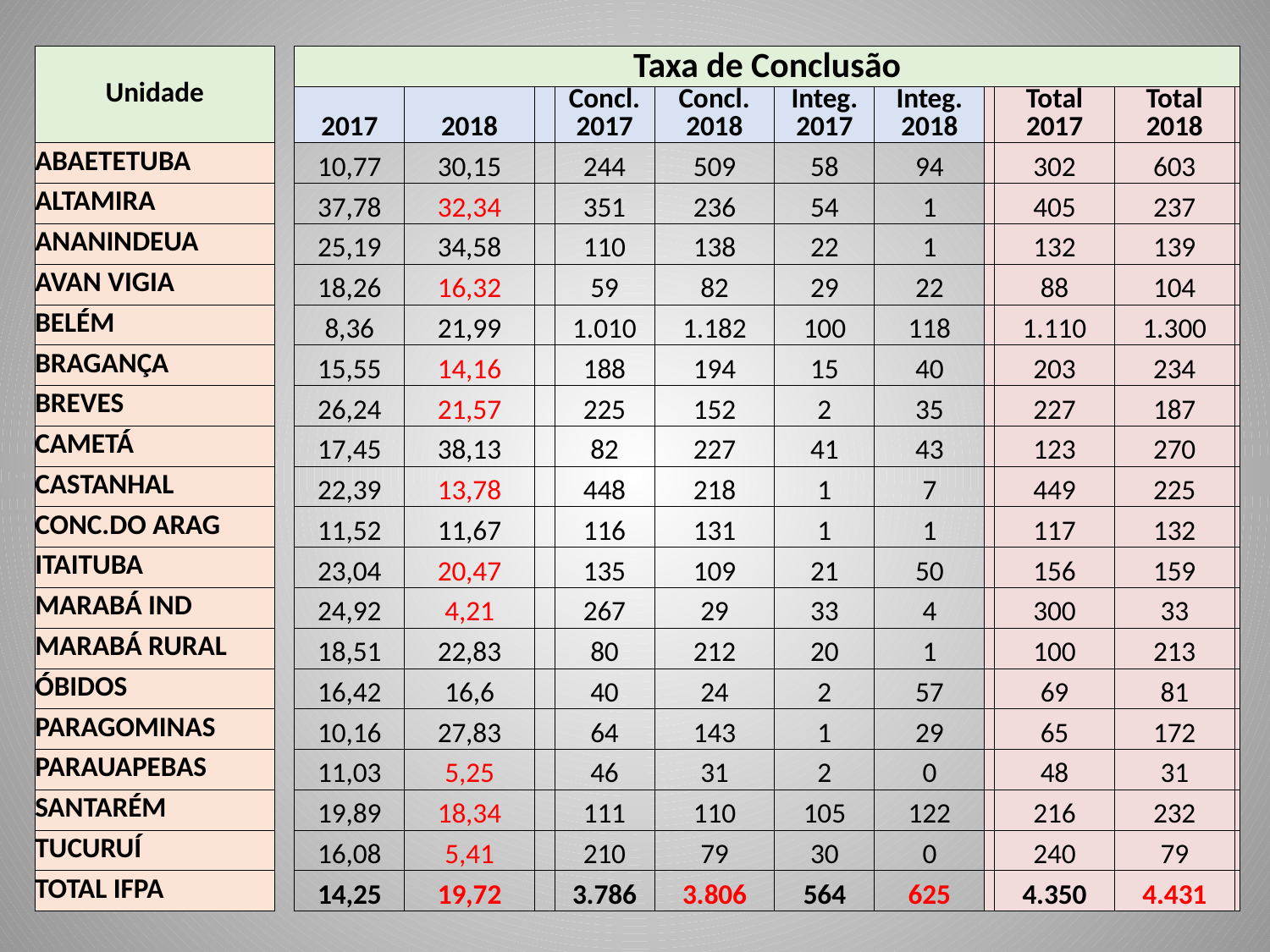

| Unidade |  | Taxa de Conclusão |  |  |  |  |  |  |  |  |  |  |
| --- | --- | --- | --- | --- | --- | --- | --- | --- | --- | --- | --- | --- |
|  |  | 2017 | 2018 |  | Concl. 2017 | Concl. 2018 | Integ. 2017 | Integ. 2018 |  | Total 2017 | Total 2018 |  |
| ABAETETUBA |  | 10,77 | 30,15 |  | 244 | 509 | 58 | 94 |  | 302 | 603 |  |
| ALTAMIRA |  | 37,78 | 32,34 |  | 351 | 236 | 54 | 1 |  | 405 | 237 |  |
| ANANINDEUA |  | 25,19 | 34,58 |  | 110 | 138 | 22 | 1 |  | 132 | 139 |  |
| AVAN VIGIA |  | 18,26 | 16,32 |  | 59 | 82 | 29 | 22 |  | 88 | 104 |  |
| BELÉM |  | 8,36 | 21,99 |  | 1.010 | 1.182 | 100 | 118 |  | 1.110 | 1.300 |  |
| BRAGANÇA |  | 15,55 | 14,16 |  | 188 | 194 | 15 | 40 |  | 203 | 234 |  |
| BREVES |  | 26,24 | 21,57 |  | 225 | 152 | 2 | 35 |  | 227 | 187 |  |
| CAMETÁ |  | 17,45 | 38,13 |  | 82 | 227 | 41 | 43 |  | 123 | 270 |  |
| CASTANHAL |  | 22,39 | 13,78 |  | 448 | 218 | 1 | 7 |  | 449 | 225 |  |
| CONC.DO ARAG |  | 11,52 | 11,67 |  | 116 | 131 | 1 | 1 |  | 117 | 132 |  |
| ITAITUBA |  | 23,04 | 20,47 |  | 135 | 109 | 21 | 50 |  | 156 | 159 |  |
| MARABÁ IND |  | 24,92 | 4,21 |  | 267 | 29 | 33 | 4 |  | 300 | 33 |  |
| MARABÁ RURAL |  | 18,51 | 22,83 |  | 80 | 212 | 20 | 1 |  | 100 | 213 |  |
| ÓBIDOS |  | 16,42 | 16,6 |  | 40 | 24 | 2 | 57 |  | 69 | 81 |  |
| PARAGOMINAS |  | 10,16 | 27,83 |  | 64 | 143 | 1 | 29 |  | 65 | 172 |  |
| PARAUAPEBAS |  | 11,03 | 5,25 |  | 46 | 31 | 2 | 0 |  | 48 | 31 |  |
| SANTARÉM |  | 19,89 | 18,34 |  | 111 | 110 | 105 | 122 |  | 216 | 232 |  |
| TUCURUÍ |  | 16,08 | 5,41 |  | 210 | 79 | 30 | 0 |  | 240 | 79 |  |
| TOTAL IFPA |  | 14,25 | 19,72 |  | 3.786 | 3.806 | 564 | 625 |  | 4.350 | 4.431 |  |